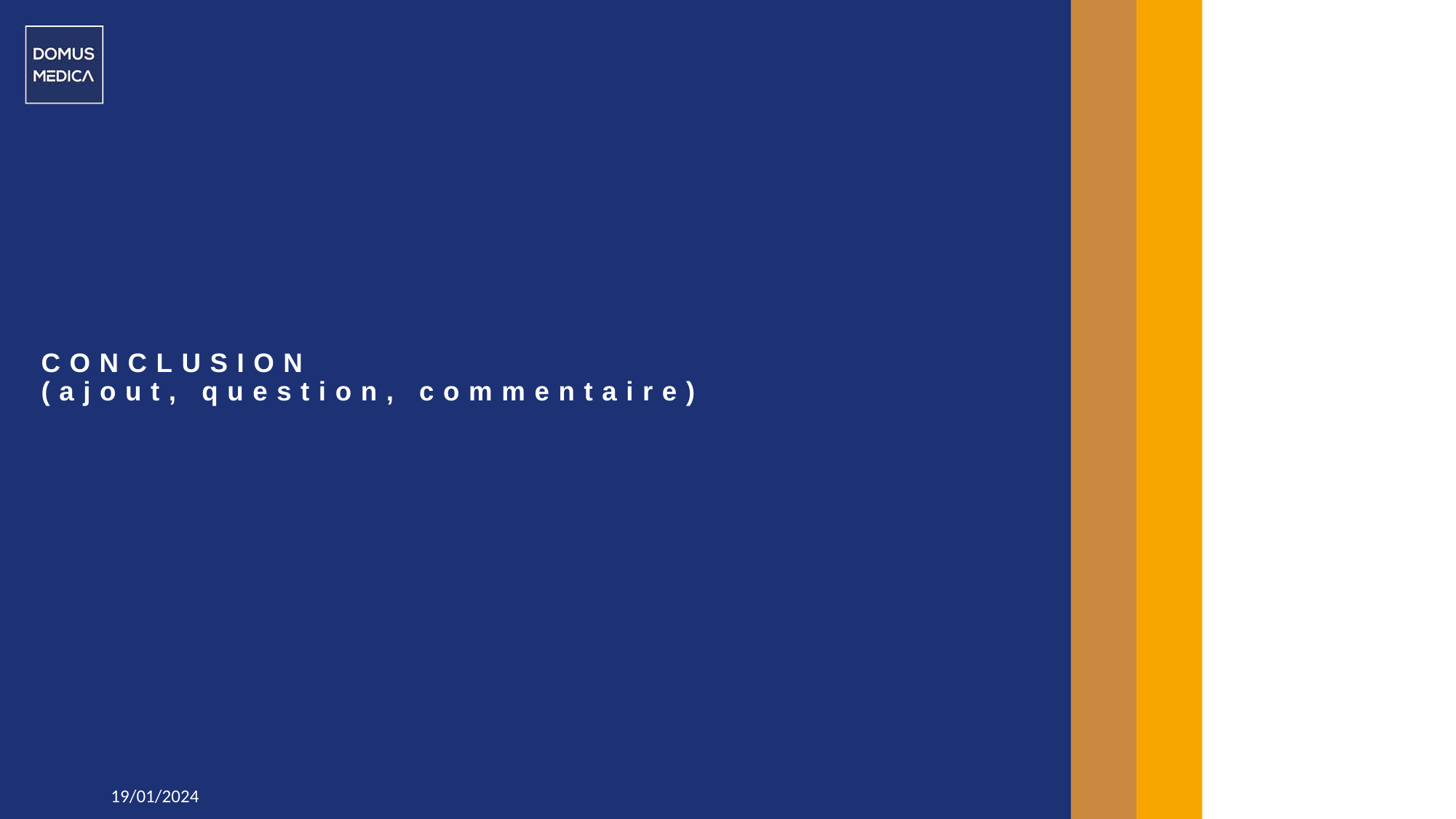

# CONCLUSION (ajout, question, commentaire)

19/01/2024
24